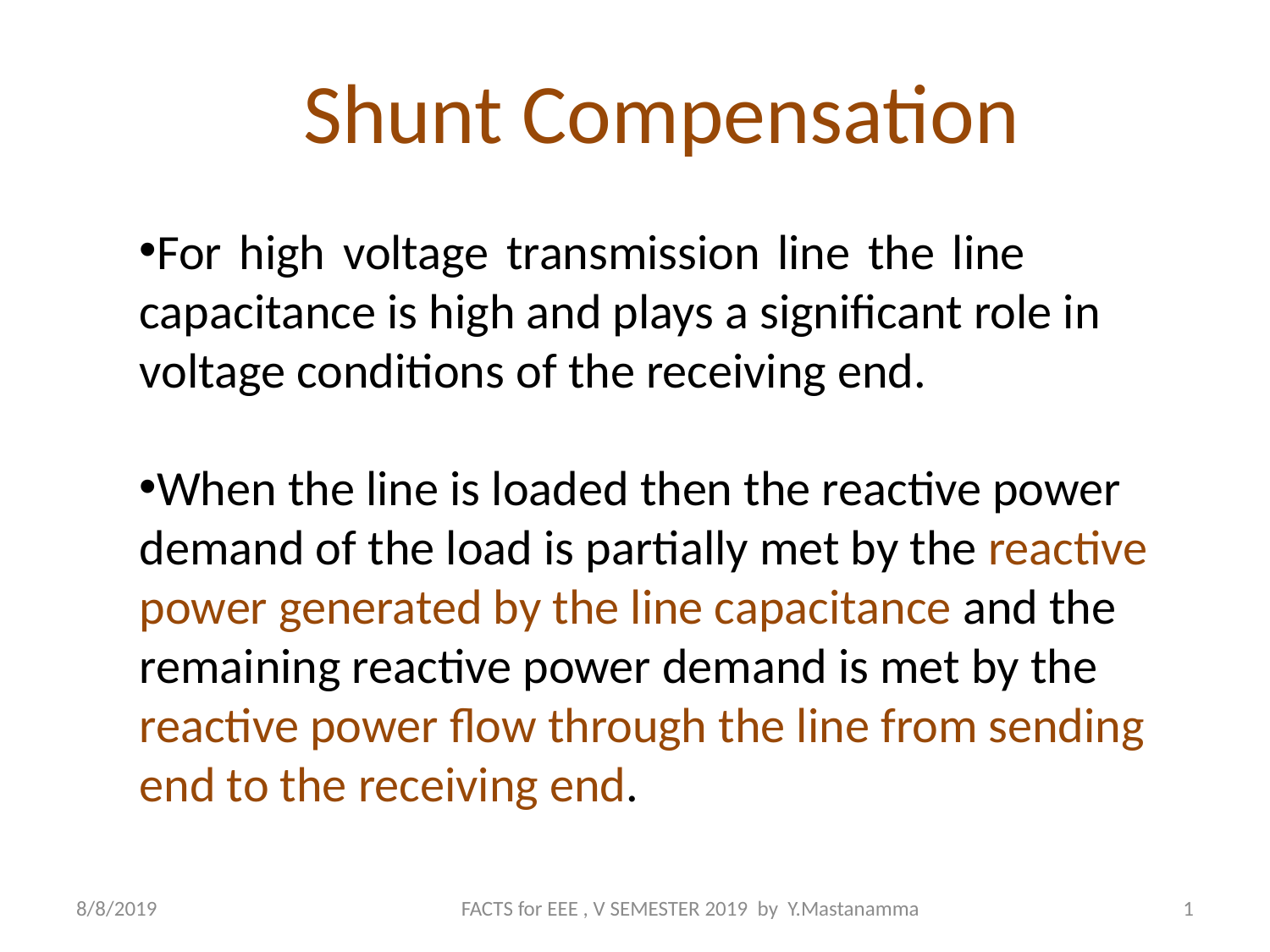

Shunt Compensation

For high voltage transmission line the line          capacitance is high and plays a significant role in
voltage conditions of the receiving end.

When the line is loaded then the reactive power
demand of the load is partially met by the reactive
power generated by the line capacitance and the
remaining reactive power demand is met by the
reactive power flow through the line from sending
end to the receiving end.
8/8/2019
FACTS for EEE , V SEMESTER 2019  by  Y.Mastanamma
1